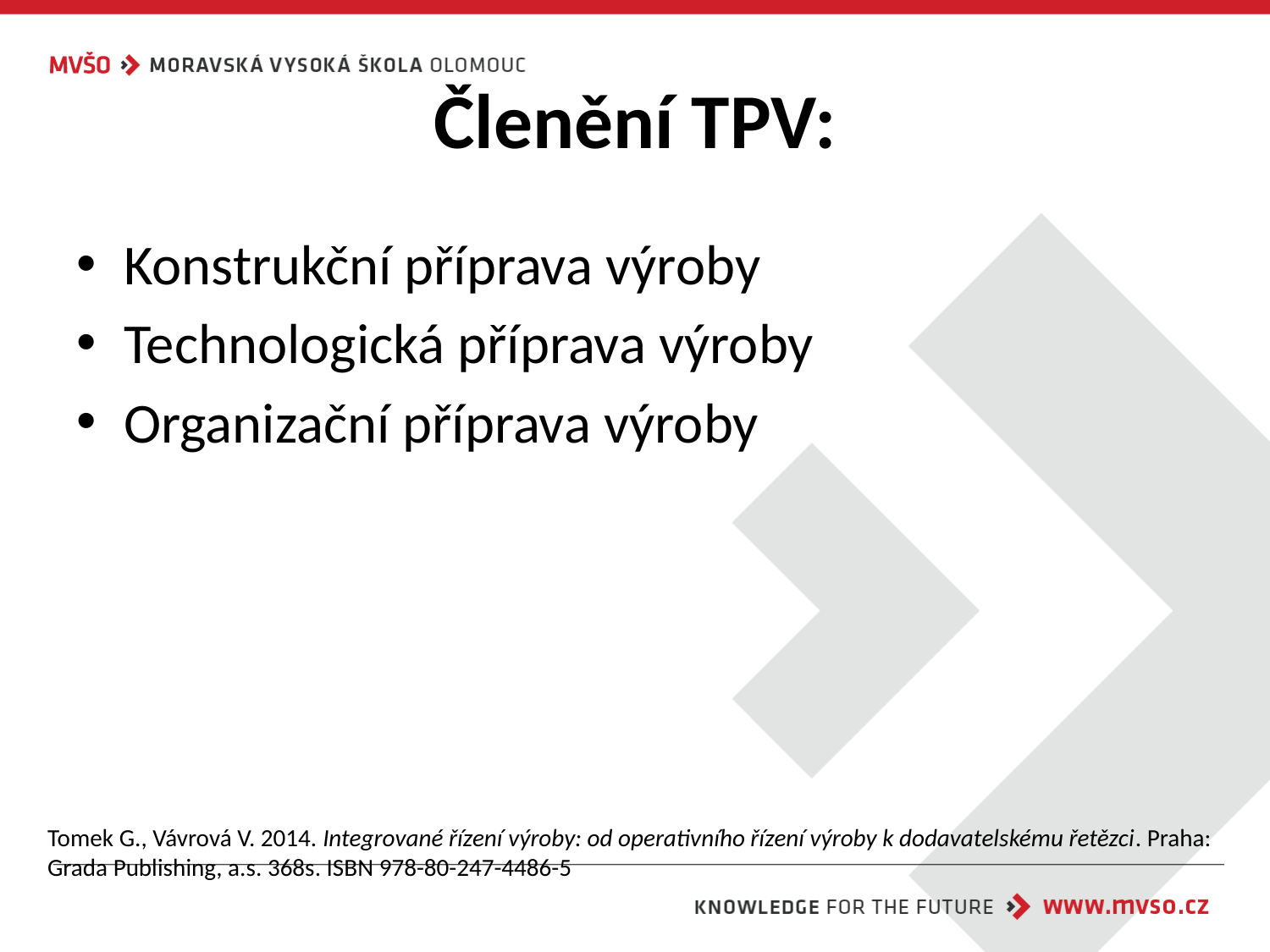

# Členění TPV:
Konstrukční příprava výroby
Technologická příprava výroby
Organizační příprava výroby
Tomek G., Vávrová V. 2014. Integrované řízení výroby: od operativního řízení výroby k dodavatelskému řetězci. Praha: Grada Publishing, a.s. 368s. ISBN 978-80-247-4486-5